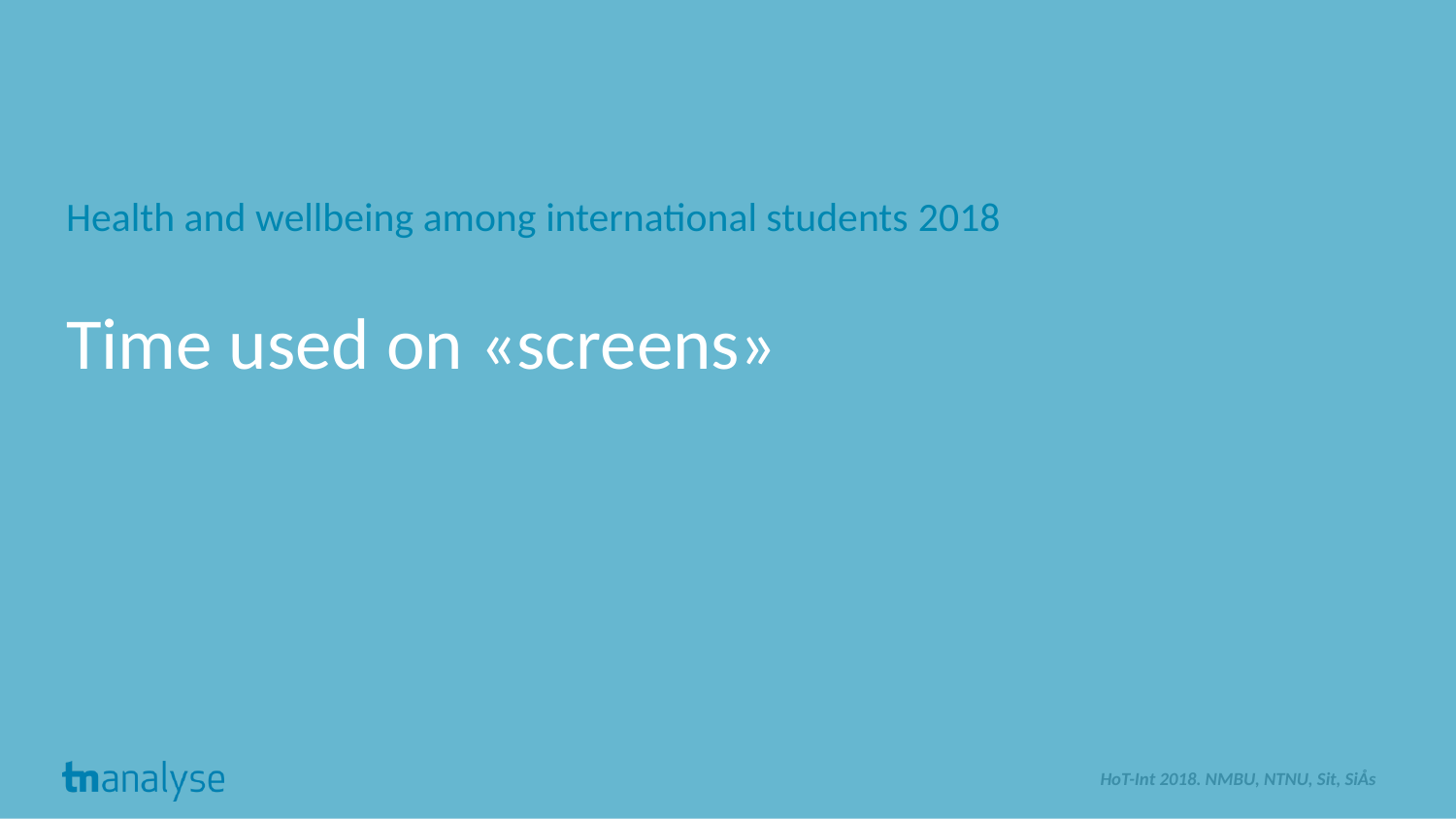

Health and wellbeing among international students 2018

Time used on «screens»